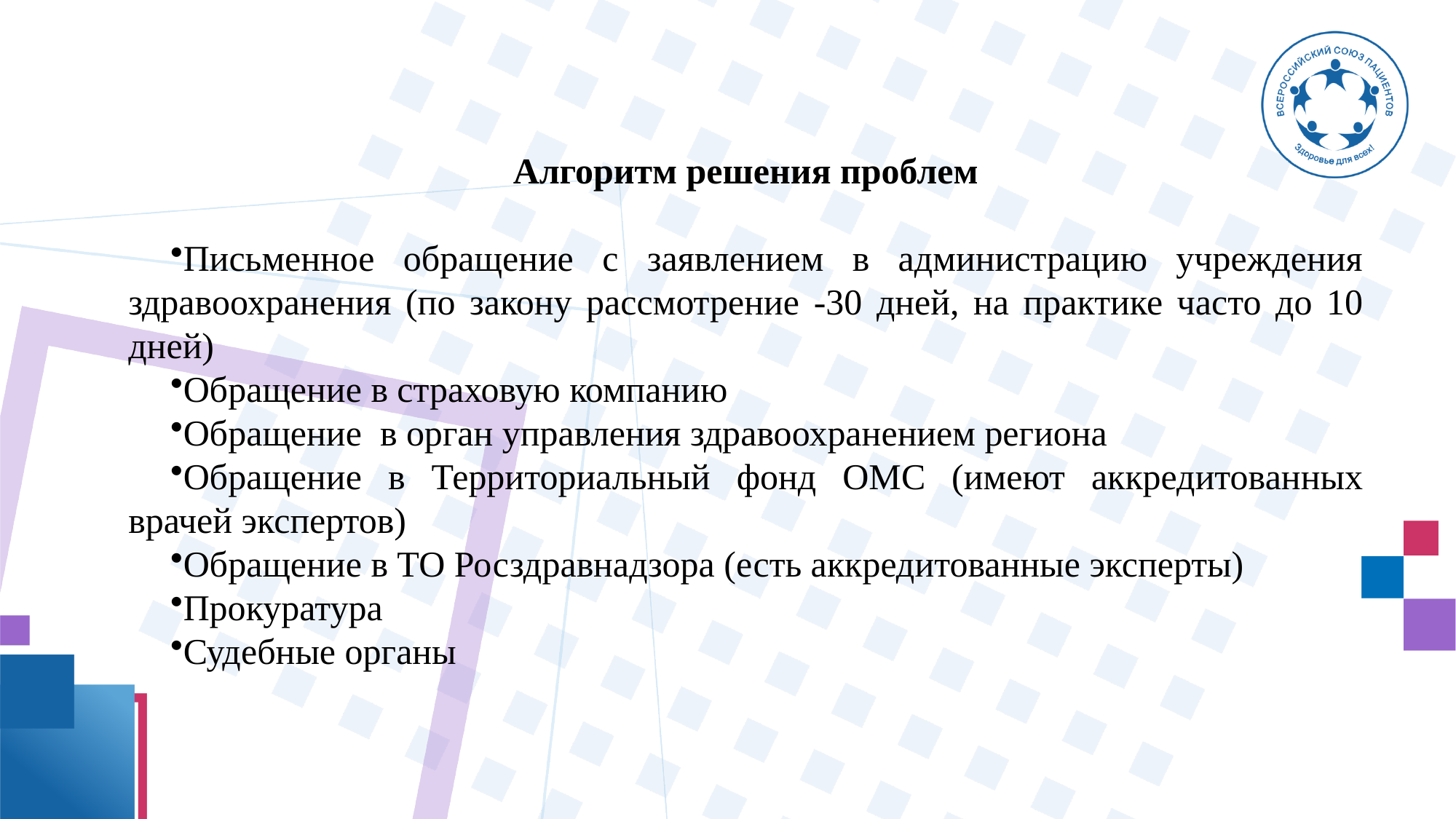

Алгоритм решения проблем

Письменное обращение с заявлением в администрацию учреждения здравоохранения (по закону рассмотрение -30 дней, на практике часто до 10 дней)
Обращение в страховую компанию
Обращение  в орган управления здравоохранением региона
Обращение в Территориальный фонд ОМС (имеют аккредитованных врачей экспертов)
Обращение в ТО Росздравнадзора (есть аккредитованные эксперты)
Прокуратура
Судебные органы